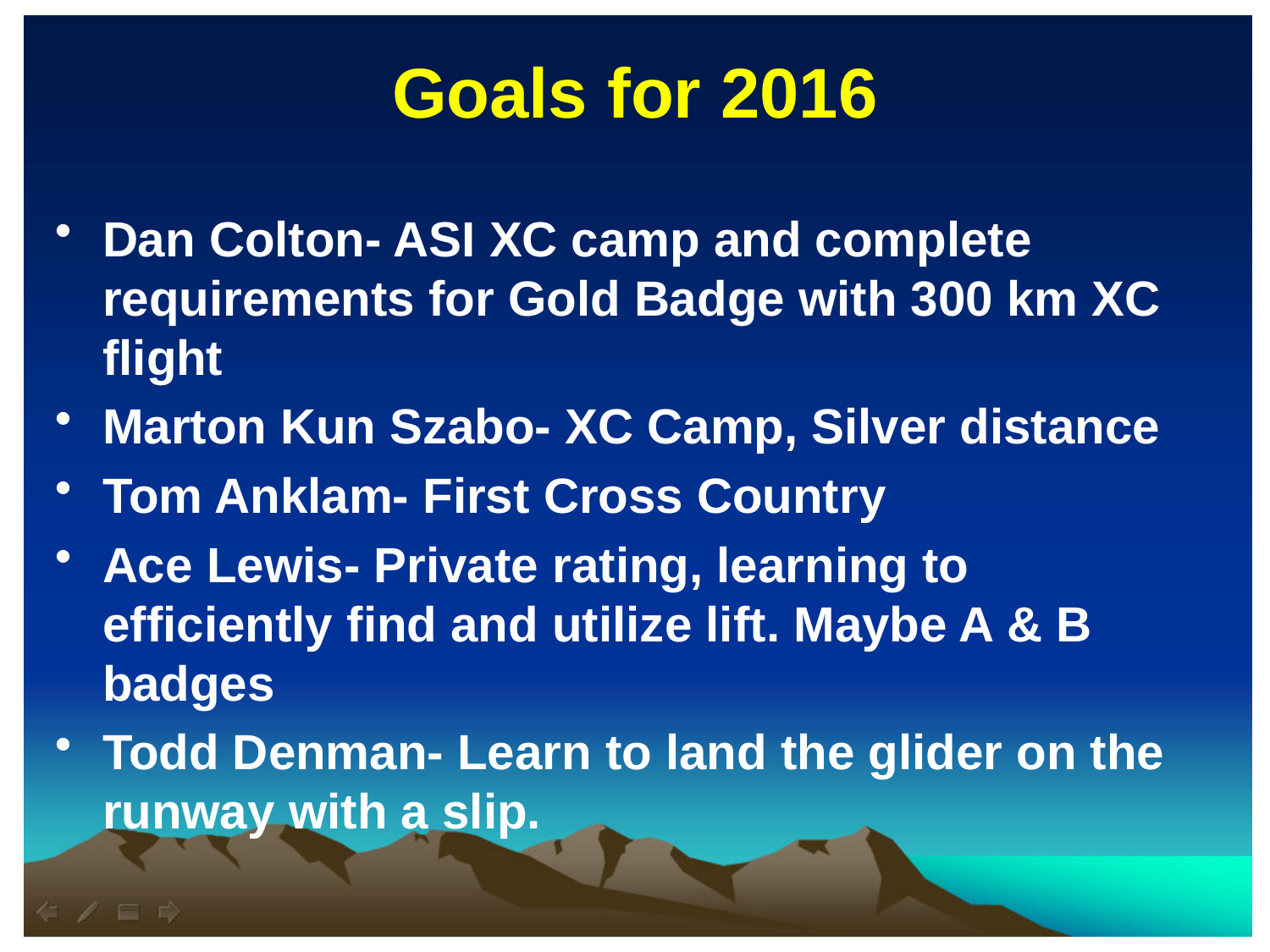

Goals for 2016
Dan Colton- ASI XC camp and complete requirements for Gold Badge with 300 km XC flight
Marton Kun Szabo- XC Camp, Silver distance
Tom Anklam- First Cross Country
Ace Lewis- Private rating, learning to efficiently find and utilize lift. Maybe A & B badges
Todd Denman- Learn to land the glider on the runway with a slip.